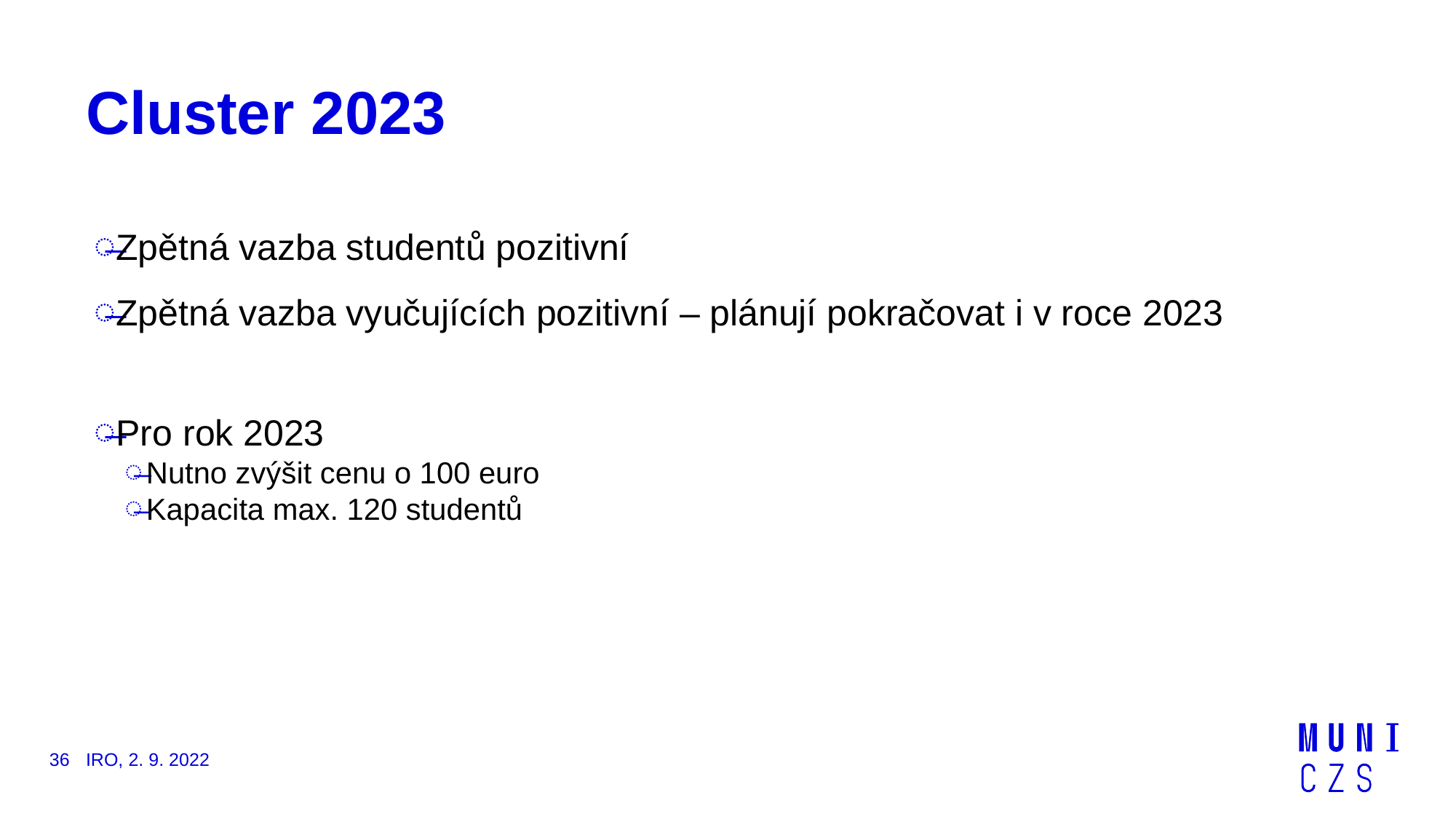

# Cluster 2023
Zpětná vazba studentů pozitivní
Zpětná vazba vyučujících pozitivní – plánují pokračovat i v roce 2023

Pro rok 2023
Nutno zvýšit cenu o 100 euro
Kapacita max. 120 studentů
36
IRO, 2. 9. 2022